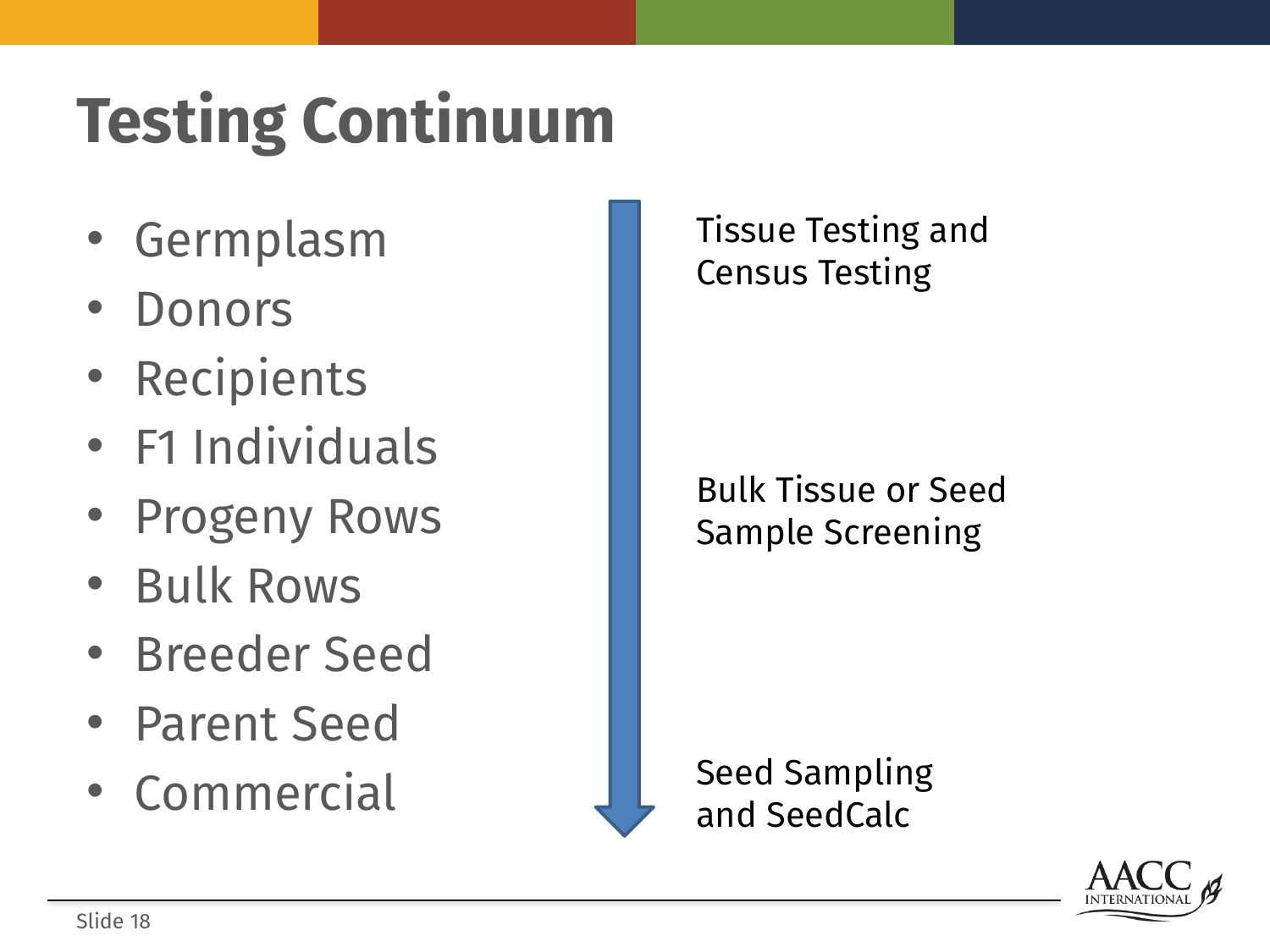

# Testing Continuum
Germplasm
Donors
Recipients
F1 Individuals
Progeny Rows
Bulk Rows
Breeder Seed
Parent Seed
Commercial

Tissue Testing and Census Testing
Bulk Tissue or Seed Sample Screening
Seed Sampling and SeedCalc
Slide 18